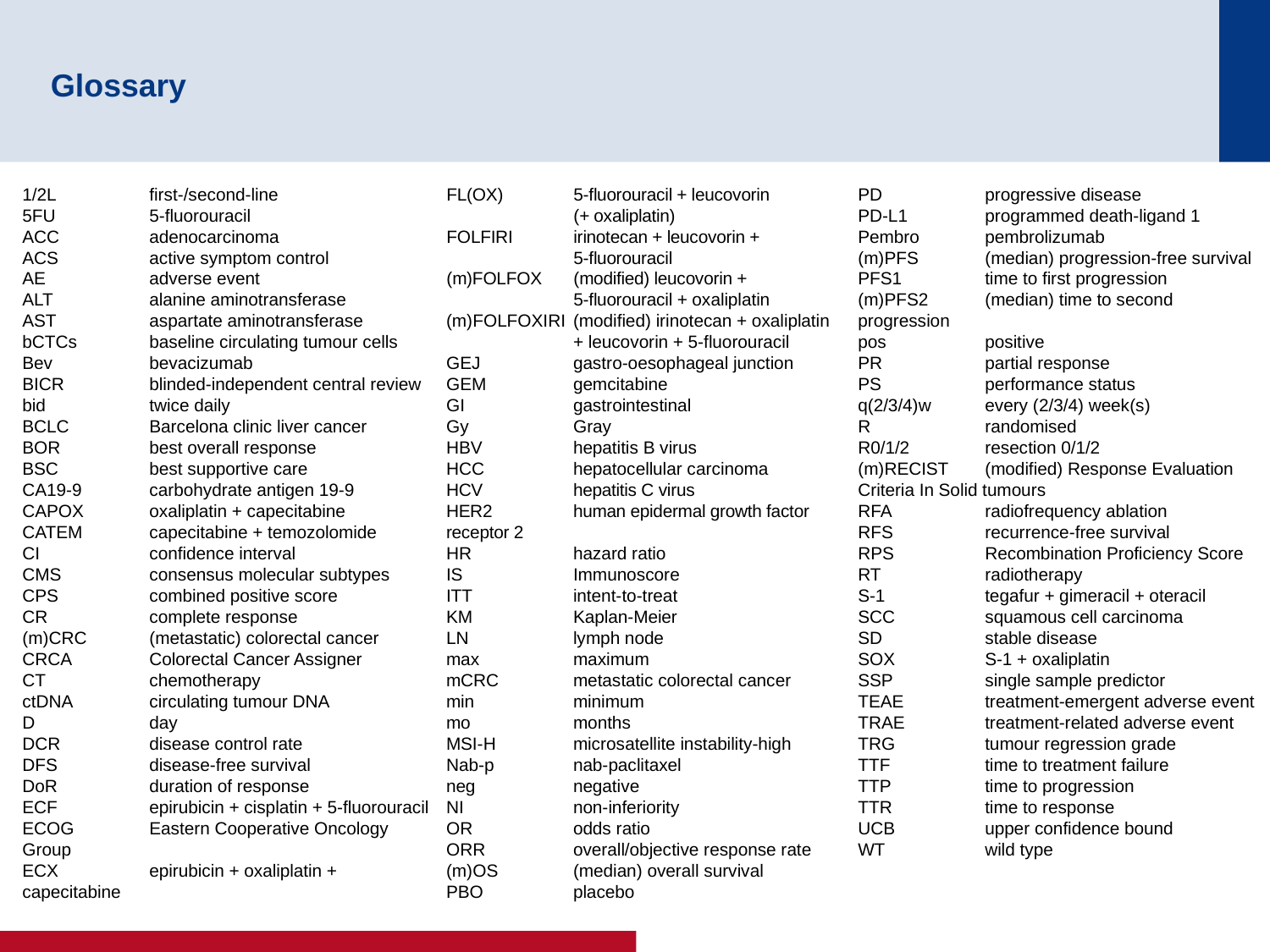

# Glossary
1/2L	first-/second-line
5FU	5-fluorouracil
ACC	adenocarcinoma
ACS	active symptom control
AE	adverse event
ALT	alanine aminotransferase
AST	aspartate aminotransferase
bCTCs	baseline circulating tumour cells
Bev	bevacizumab
BICR	blinded-independent central review
bid	twice daily
BCLC	Barcelona clinic liver cancer
BOR	best overall response
BSC	best supportive care
CA19-9	carbohydrate antigen 19-9
CAPOX	oxaliplatin + capecitabine
CATEM	capecitabine + temozolomide
CI	confidence interval
CMS	consensus molecular subtypes
CPS	combined positive score
CR	complete response
(m)CRC	(metastatic) colorectal cancer
CRCA	Colorectal Cancer Assigner
CT	chemotherapy
ctDNA	circulating tumour DNA
D	day
DCR	disease control rate
DFS	disease-free survival
DoR	duration of response
ECF	epirubicin + cisplatin + 5-fluorouracil
ECOG	Eastern Cooperative Oncology Group
ECX	epirubicin + oxaliplatin + 	capecitabine
FL(OX)	5-fluorouracil + leucovorin
	(+ oxaliplatin)
FOLFIRI	irinotecan + leucovorin +
	5-fluorouracil
(m)FOLFOX	(modified) leucovorin +
	5-fluorouracil + oxaliplatin
(m)FOLFOXIRI	(modified) irinotecan + oxaliplatin 	+ leucovorin + 5-fluorouracil
GEJ	gastro-oesophageal junction
GEM	gemcitabine
GI	gastrointestinal
Gy	Gray
HBV	hepatitis B virus
HCC	hepatocellular carcinoma
HCV	hepatitis C virus
HER2	human epidermal growth factor 	receptor 2
HR	hazard ratio
IS	Immunoscore
ITT	intent-to-treat
KM	Kaplan-Meier
LN	lymph node
max	maximum
mCRC	metastatic colorectal cancer
min	minimum
mo	months
MSI-H	microsatellite instability-high
Nab-p	nab-paclitaxel
neg	negative
NI	non-inferiority
OR	odds ratio
ORR	overall/objective response rate
(m)OS	(median) overall survival
PBO	placebo
PD	progressive disease
PD-L1	programmed death-ligand 1
Pembro	pembrolizumab
(m)PFS	(median) progression-free survival
PFS1	time to first progression
(m)PFS2	(median) time to second 	progression
pos	positive
PR	partial response
PS	performance status
q(2/3/4)w	every (2/3/4) week(s)
R	randomised
R0/1/2	resection 0/1/2
(m)RECIST	(modified) Response Evaluation 	Criteria In Solid tumours
RFA	radiofrequency ablation
RFS	recurrence-free survival
RPS	Recombination Proficiency Score
RT	radiotherapy
S-1 	tegafur + gimeracil + oteracil
SCC	squamous cell carcinoma
SD	stable disease
SOX	S-1 + oxaliplatin
SSP	single sample predictor
TEAE	treatment-emergent adverse event
TRAE	treatment-related adverse event
TRG	tumour regression grade
TTF	time to treatment failure
TTP	time to progression
TTR	time to response
UCB	upper confidence bound
WT	wild type